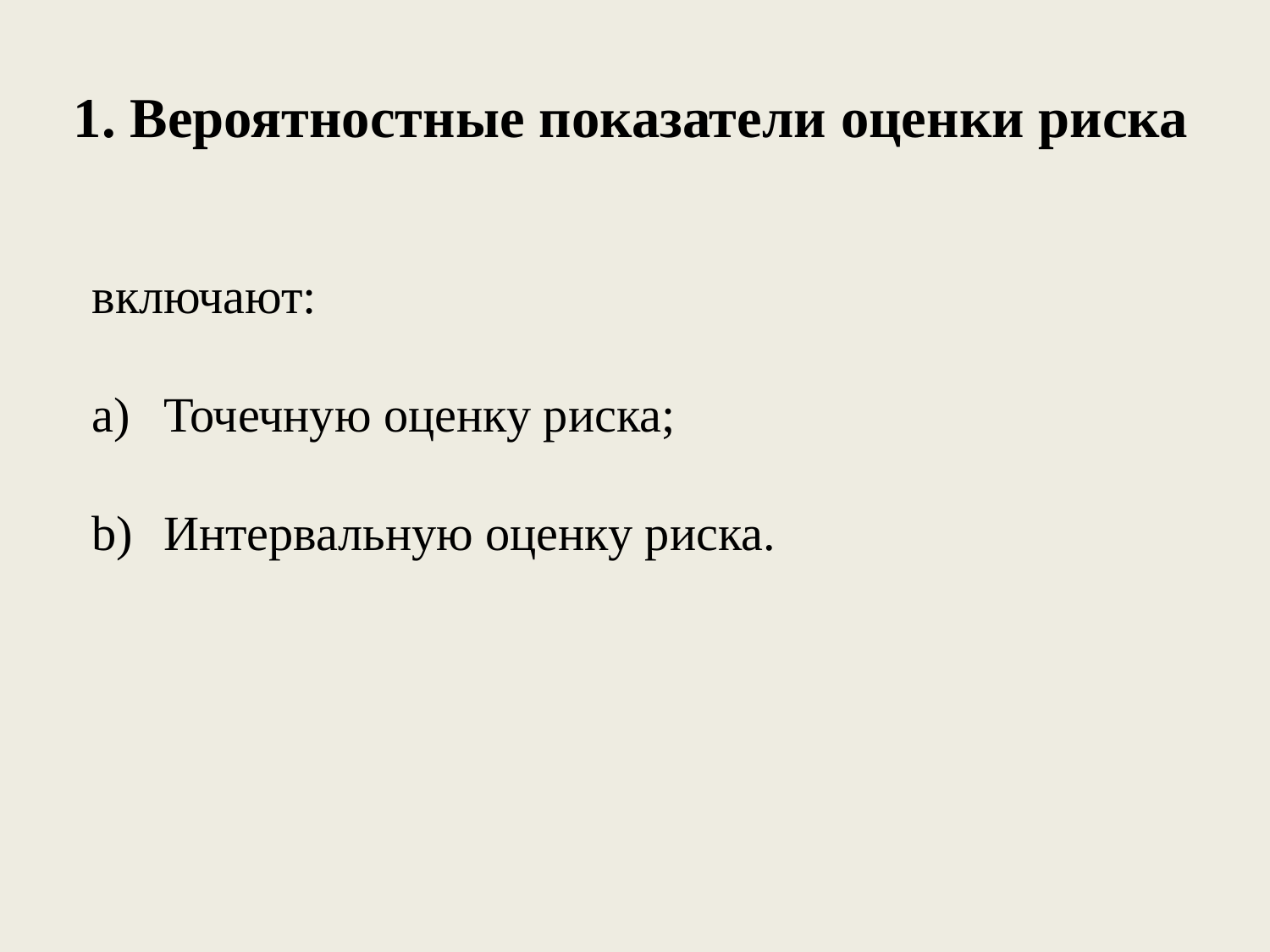

# 1. Вероятностные показатели оценки риска
включают:

Точечную оценку риска;

Интервальную оценку риска.